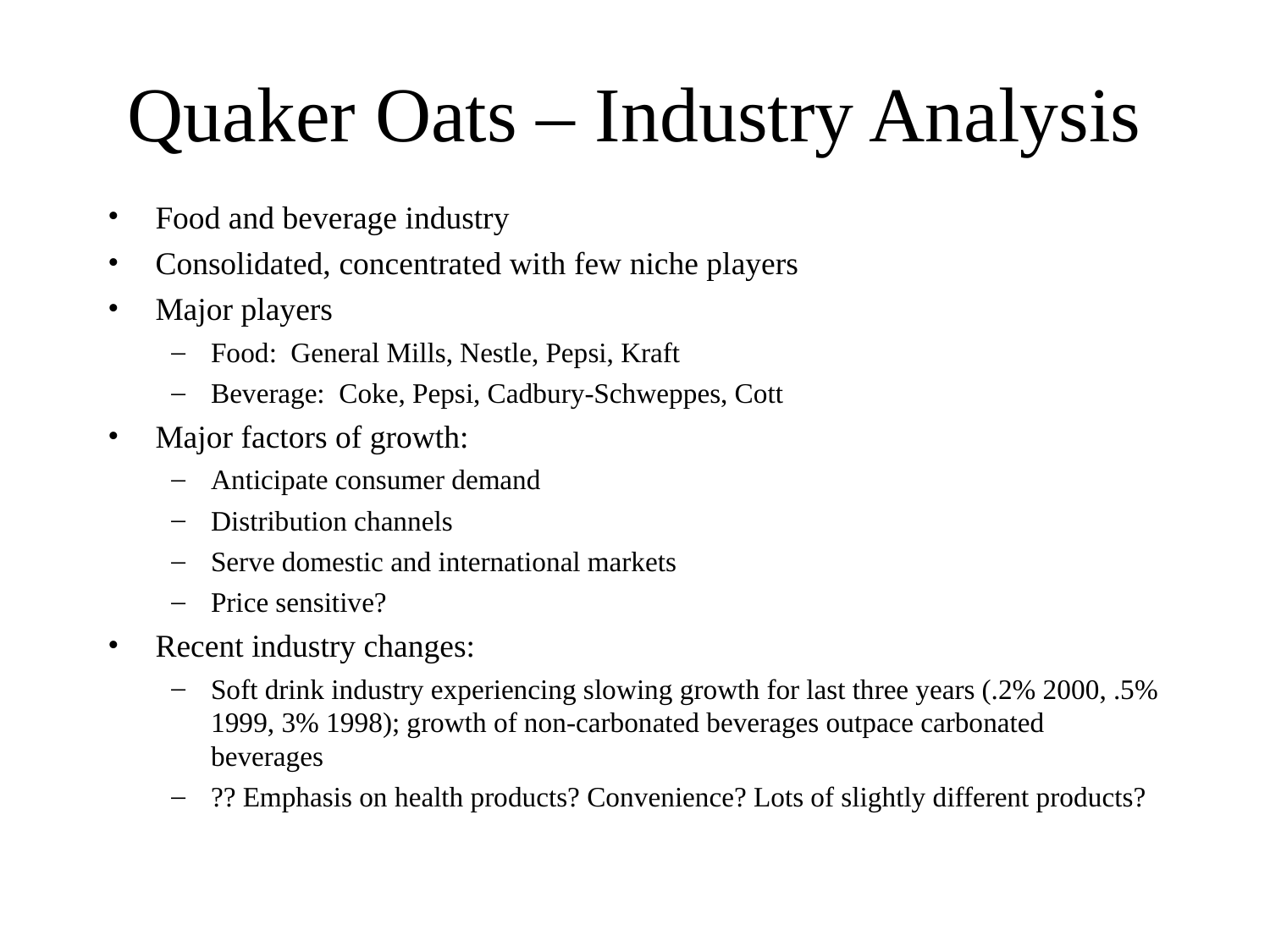

# Quaker Oats – Industry Analysis
Food and beverage industry
Consolidated, concentrated with few niche players
Major players
Food:  General Mills, Nestle, Pepsi, Kraft
Beverage:  Coke, Pepsi, Cadbury-Schweppes, Cott
Major factors of growth:
Anticipate consumer demand
Distribution channels
Serve domestic and international markets
Price sensitive?
Recent industry changes:
Soft drink industry experiencing slowing growth for last three years (.2% 2000, .5% 1999, 3% 1998); growth of non-carbonated beverages outpace carbonated beverages
?? Emphasis on health products? Convenience? Lots of slightly different products?